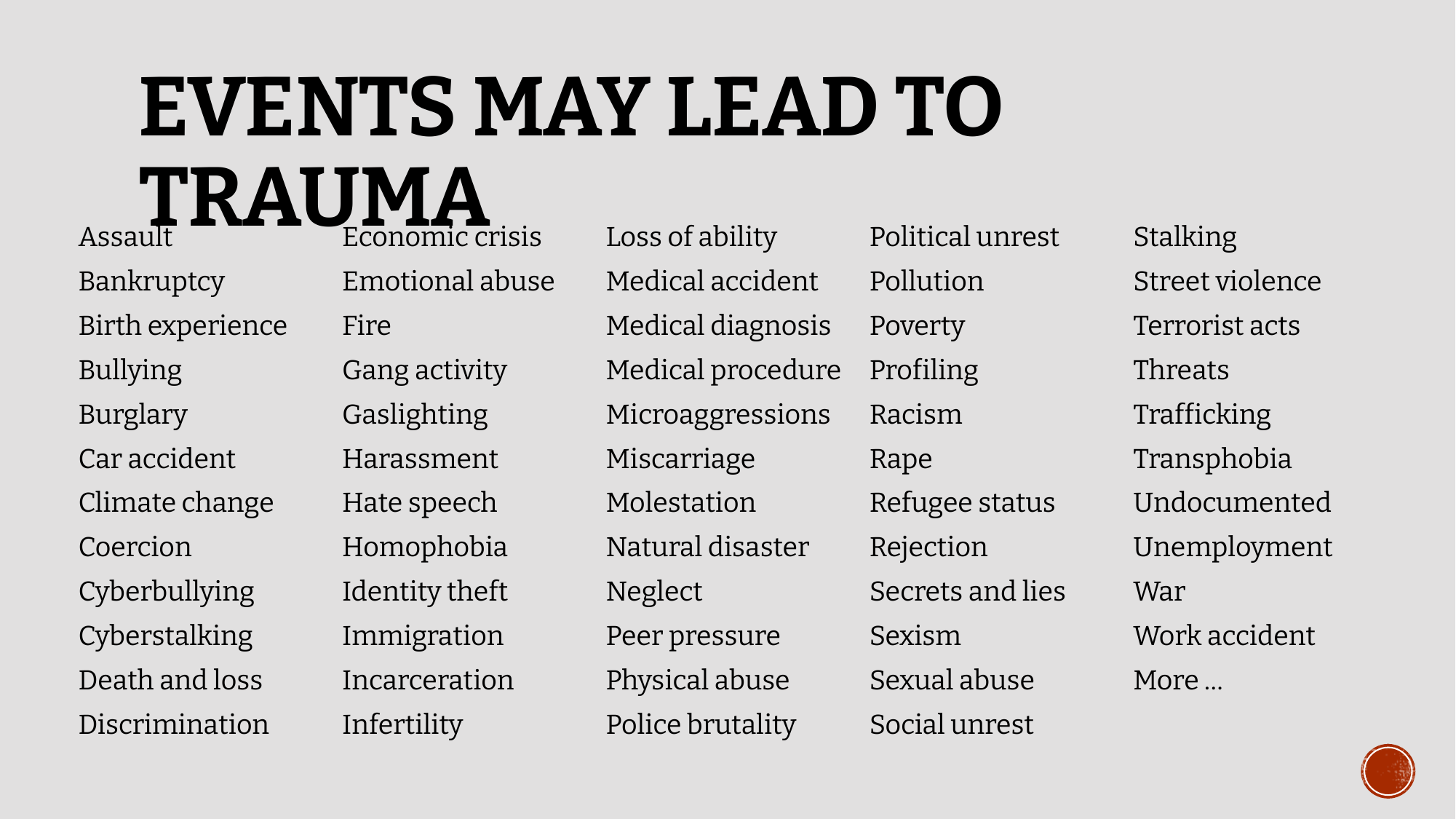

# Events may lead to trauma
| Assault | Economic crisis | Loss of ability | Political unrest | Stalking |
| --- | --- | --- | --- | --- |
| Bankruptcy | Emotional abuse | Medical accident | Pollution | Street violence |
| Birth experience | Fire | Medical diagnosis | Poverty | Terrorist acts |
| Bullying | Gang activity | Medical procedure | Profiling | Threats |
| Burglary | Gaslighting | Microaggressions | Racism | Trafficking |
| Car accident | Harassment | Miscarriage | Rape | Transphobia |
| Climate change | Hate speech | Molestation | Refugee status | Undocumented |
| Coercion | Homophobia | Natural disaster | Rejection | Unemployment |
| Cyberbullying | Identity theft | Neglect | Secrets and lies | War |
| Cyberstalking | Immigration | Peer pressure | Sexism | Work accident |
| Death and loss | Incarceration | Physical abuse | Sexual abuse | More … |
| Discrimination | Infertility | Police brutality | Social unrest |  |